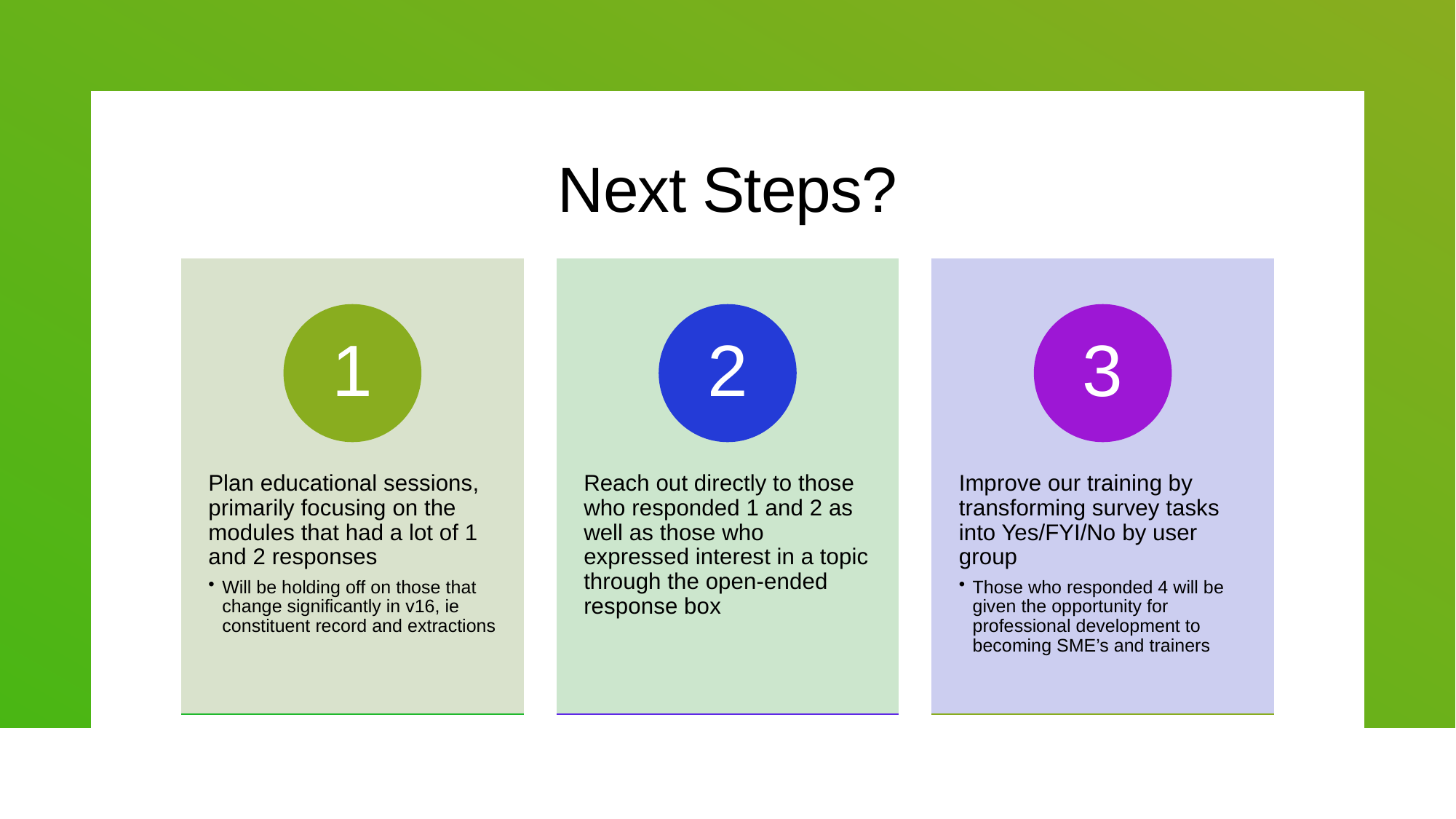

# Next Steps?
Plan educational sessions, primarily focusing on the modules that had a lot of 1 and 2 responses
Will be holding off on those that change significantly in v16, ie constituent record and extractions
1

Reach out directly to those who responded 1 and 2 as well as those who expressed interest in a topic through the open-ended response box
2

Improve our training by transforming survey tasks into Yes/FYI/No by user group
Those who responded 4 will be given the opportunity for professional development to becoming SME’s and trainers
3